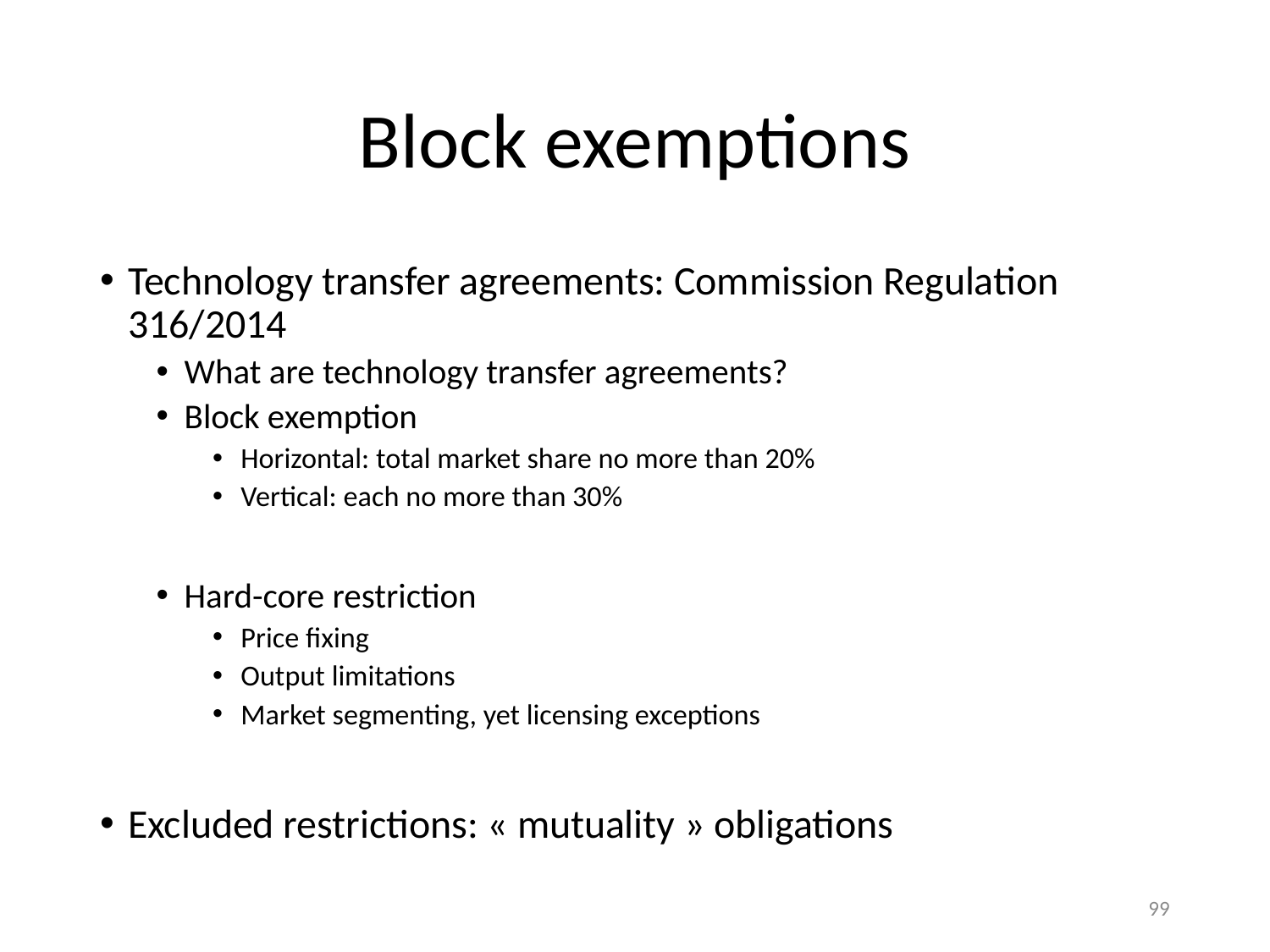

# Block exemptions
Technology transfer agreements: Commission Regulation 316/2014
What are technology transfer agreements?
Block exemption
Horizontal: total market share no more than 20%
Vertical: each no more than 30%

Hard-core restriction
Price fixing
Output limitations
Market segmenting, yet licensing exceptions

Excluded restrictions: « mutuality » obligations

99